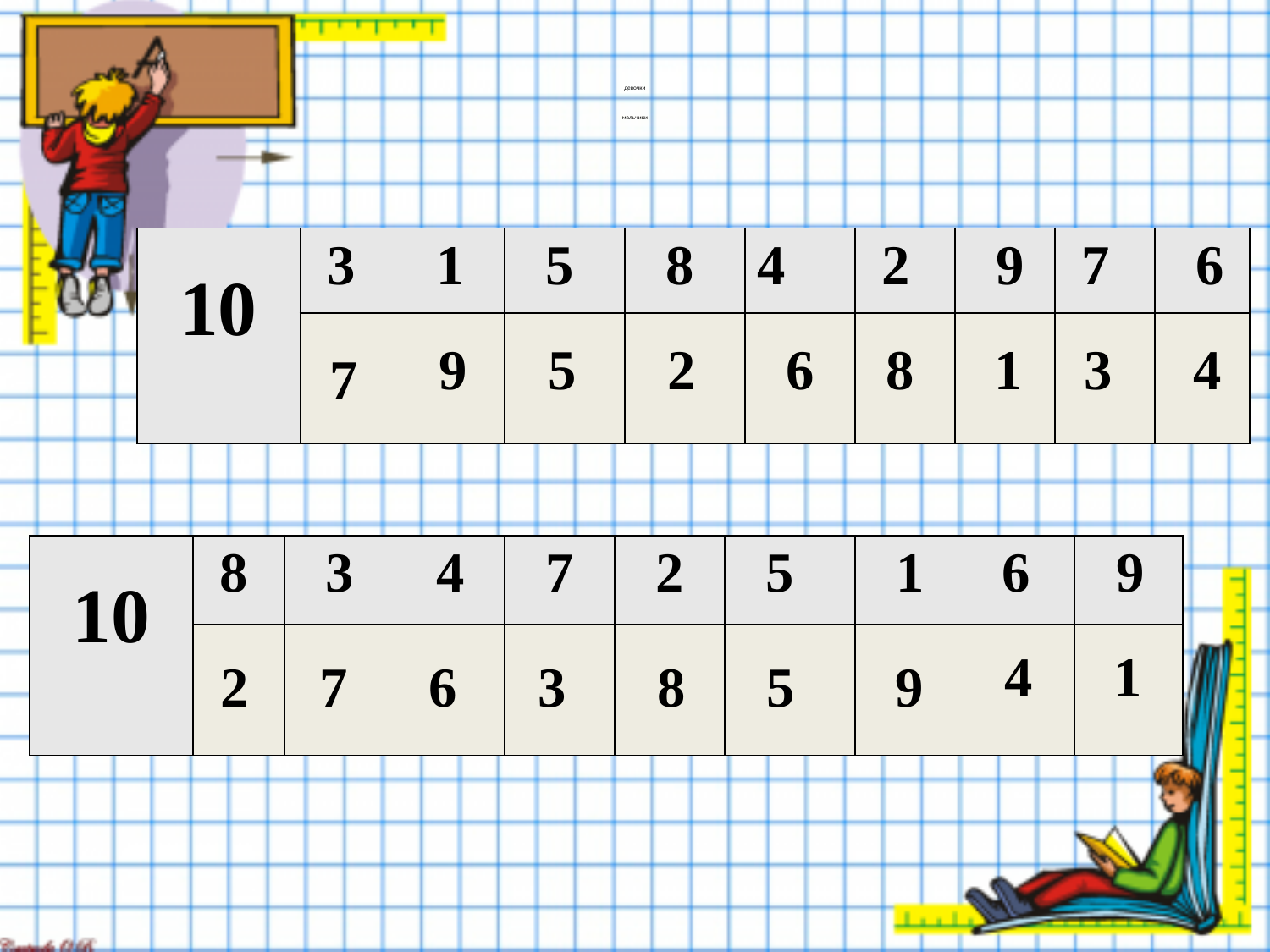

# девочки мальчики
| 10 | 3 | 1 | 5 | 8 | 4 | 2 | 9 | 7 | 6 |
| --- | --- | --- | --- | --- | --- | --- | --- | --- | --- |
|  |  |  |  |  |  |  |  |  |  |
9
5
2
6
8
1
3
4
7
| 10 | 8 | 3 | 4 | 7 | 2 | 5 | 1 | 6 | 9 |
| --- | --- | --- | --- | --- | --- | --- | --- | --- | --- |
|  |  |  |  |  |  |  |  |  |  |
4
1
2
7
6
3
8
5
9